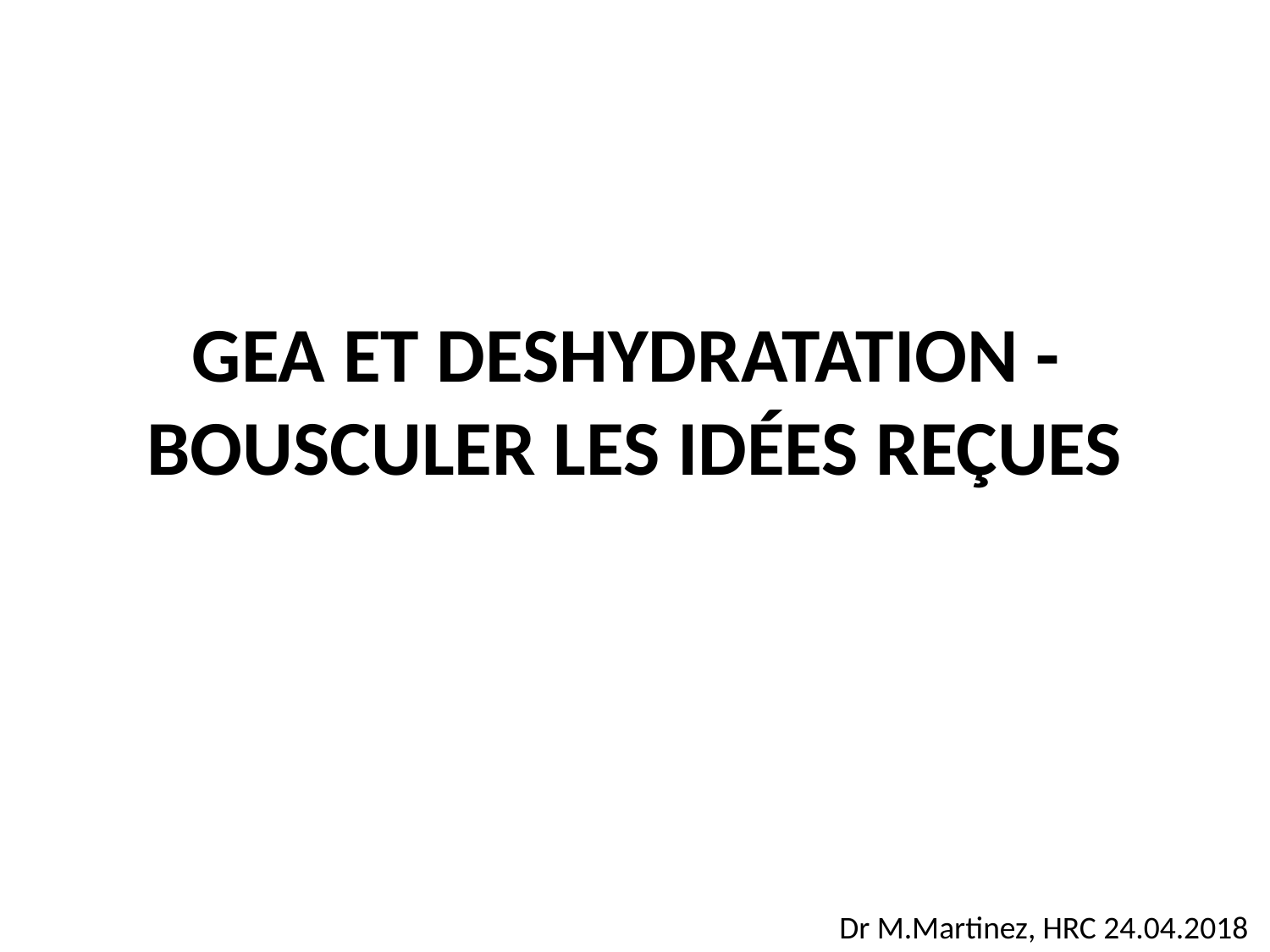

# GEA ET DESHYDRATATION - BOUSCULER LES IDÉES REÇUES
Dr M.Martinez, HRC 24.04.2018